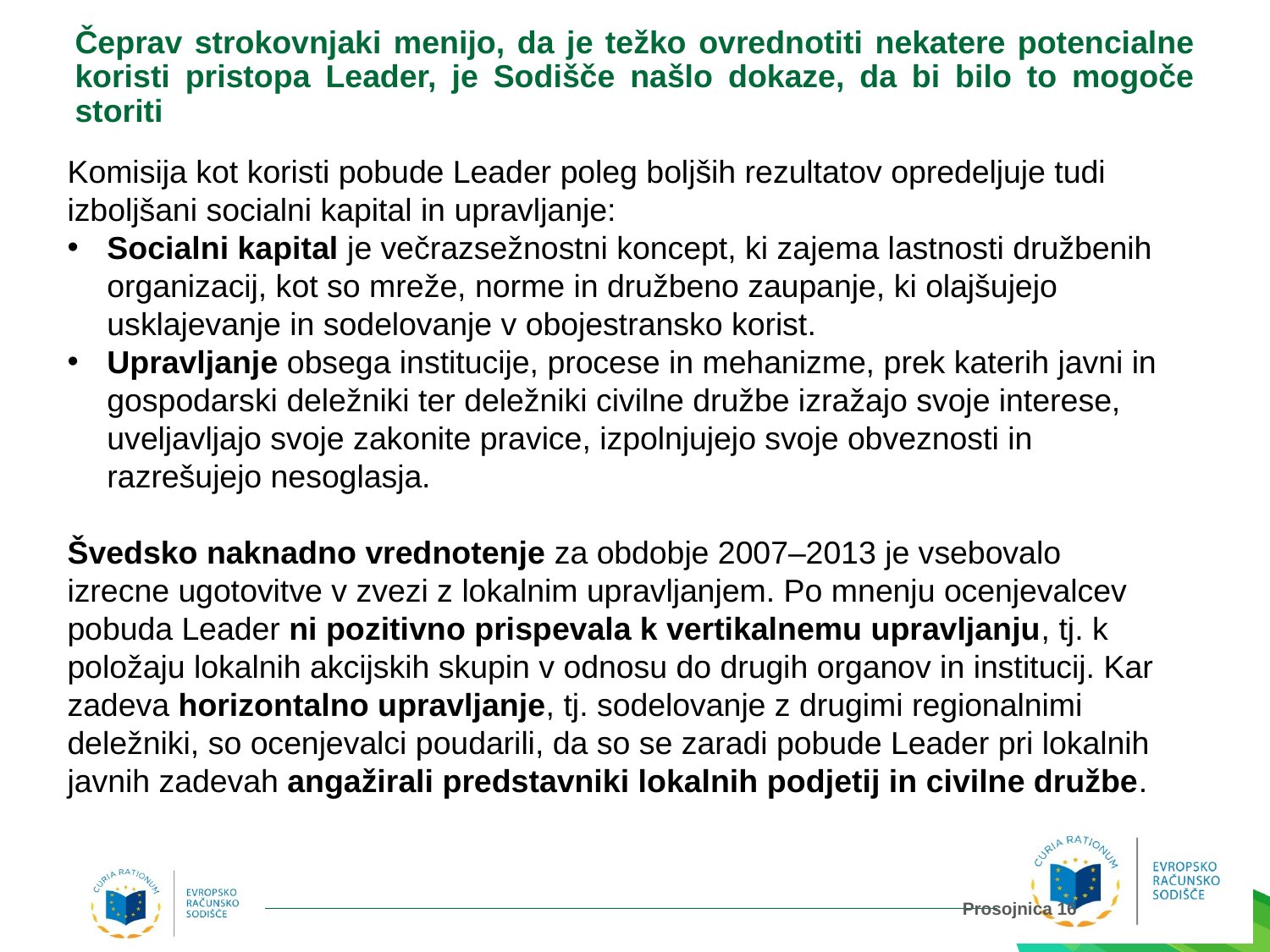

# Čeprav strokovnjaki menijo, da je težko ovrednotiti nekatere potencialne koristi pristopa Leader, je Sodišče našlo dokaze, da bi bilo to mogoče storiti
Komisija kot koristi pobude Leader poleg boljših rezultatov opredeljuje tudi
izboljšani socialni kapital in upravljanje:
Socialni kapital je večrazsežnostni koncept, ki zajema lastnosti družbenih organizacij, kot so mreže, norme in družbeno zaupanje, ki olajšujejo usklajevanje in sodelovanje v obojestransko korist.
Upravljanje obsega institucije, procese in mehanizme, prek katerih javni in gospodarski deležniki ter deležniki civilne družbe izražajo svoje interese, uveljavljajo svoje zakonite pravice, izpolnjujejo svoje obveznosti in razrešujejo nesoglasja.

Švedsko naknadno vrednotenje za obdobje 2007–2013 je vsebovalo izrecne ugotovitve v zvezi z lokalnim upravljanjem. Po mnenju ocenjevalcev pobuda Leader ni pozitivno prispevala k vertikalnemu upravljanju, tj. k položaju lokalnih akcijskih skupin v odnosu do drugih organov in institucij. Kar zadeva horizontalno upravljanje, tj. sodelovanje z drugimi regionalnimi deležniki, so ocenjevalci poudarili, da so se zaradi pobude Leader pri lokalnih javnih zadevah angažirali predstavniki lokalnih podjetij in civilne družbe.
Prosojnica 16